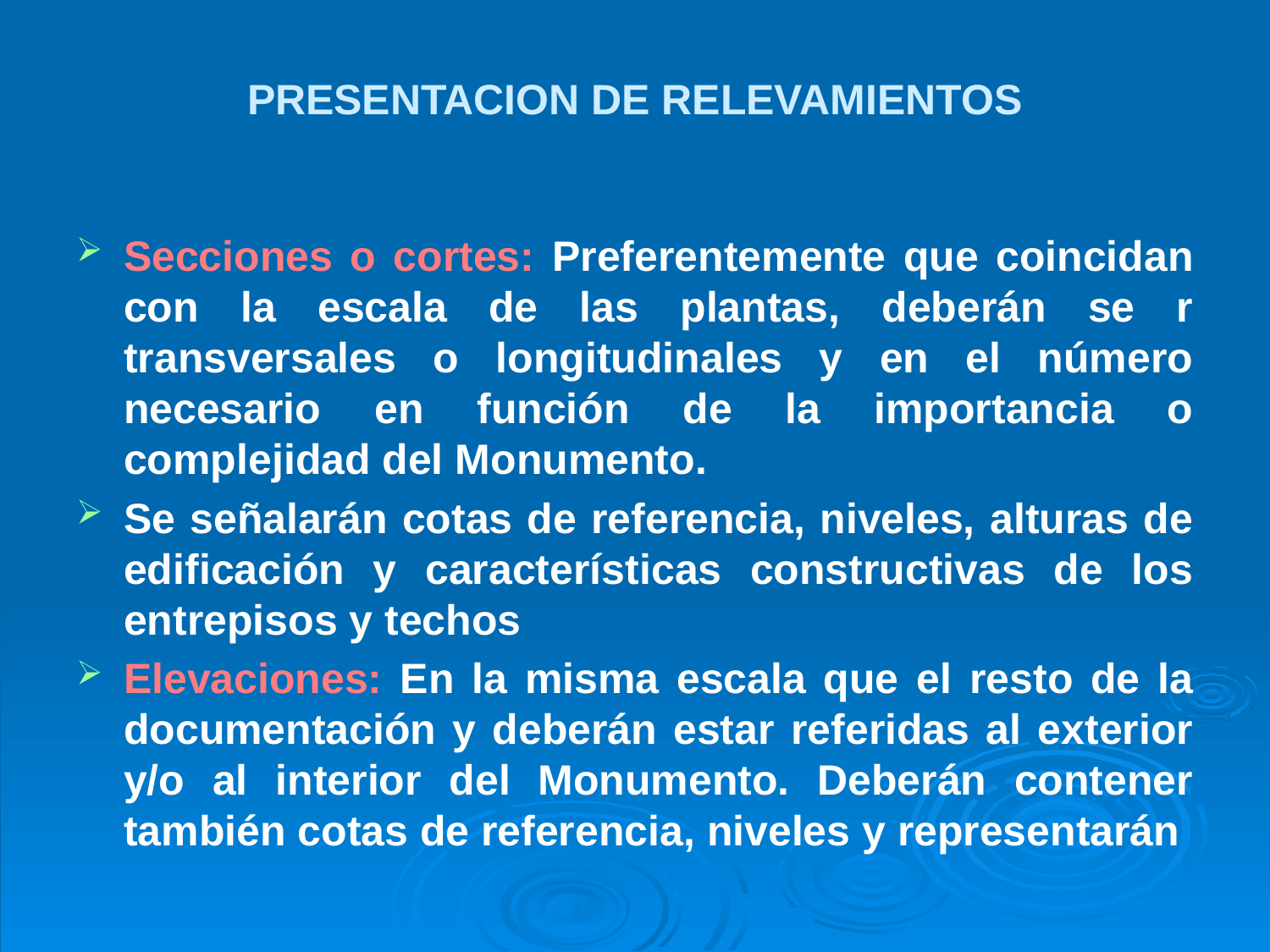

# PRESENTACION DE RELEVAMIENTOS
Secciones o cortes: Preferentemente que coincidan con la escala de las plantas, deberán se r transversales o longitudinales y en el número necesario en función de la importancia o complejidad del Monumento.
Se señalarán cotas de referencia, niveles, alturas de edificación y características constructivas de los entrepisos y techos
Elevaciones: En la misma escala que el resto de la documentación y deberán estar referidas al exterior y/o al interior del Monumento. Deberán contener también cotas de referencia, niveles y representarán